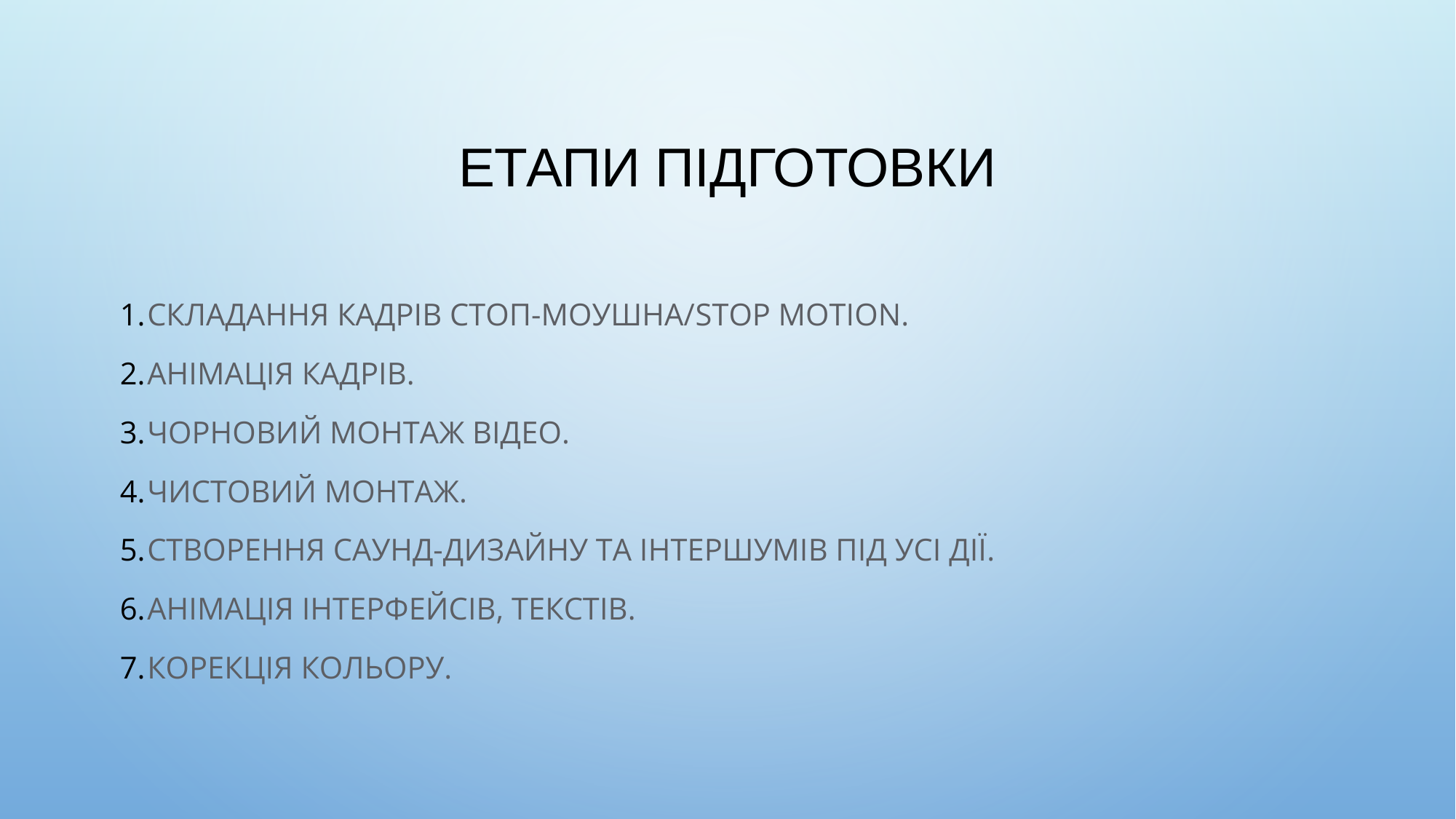

# Етапи підготовки
Складання кадрів стоп-моушна/stop motion.
Анімація кадрів.
Чорновий монтаж відео.
Чистовий монтаж.
Створення саунд-дизайну та інтершумів під усі дії.
Анімація інтерфейсів, текстів.
Корекція кольору.